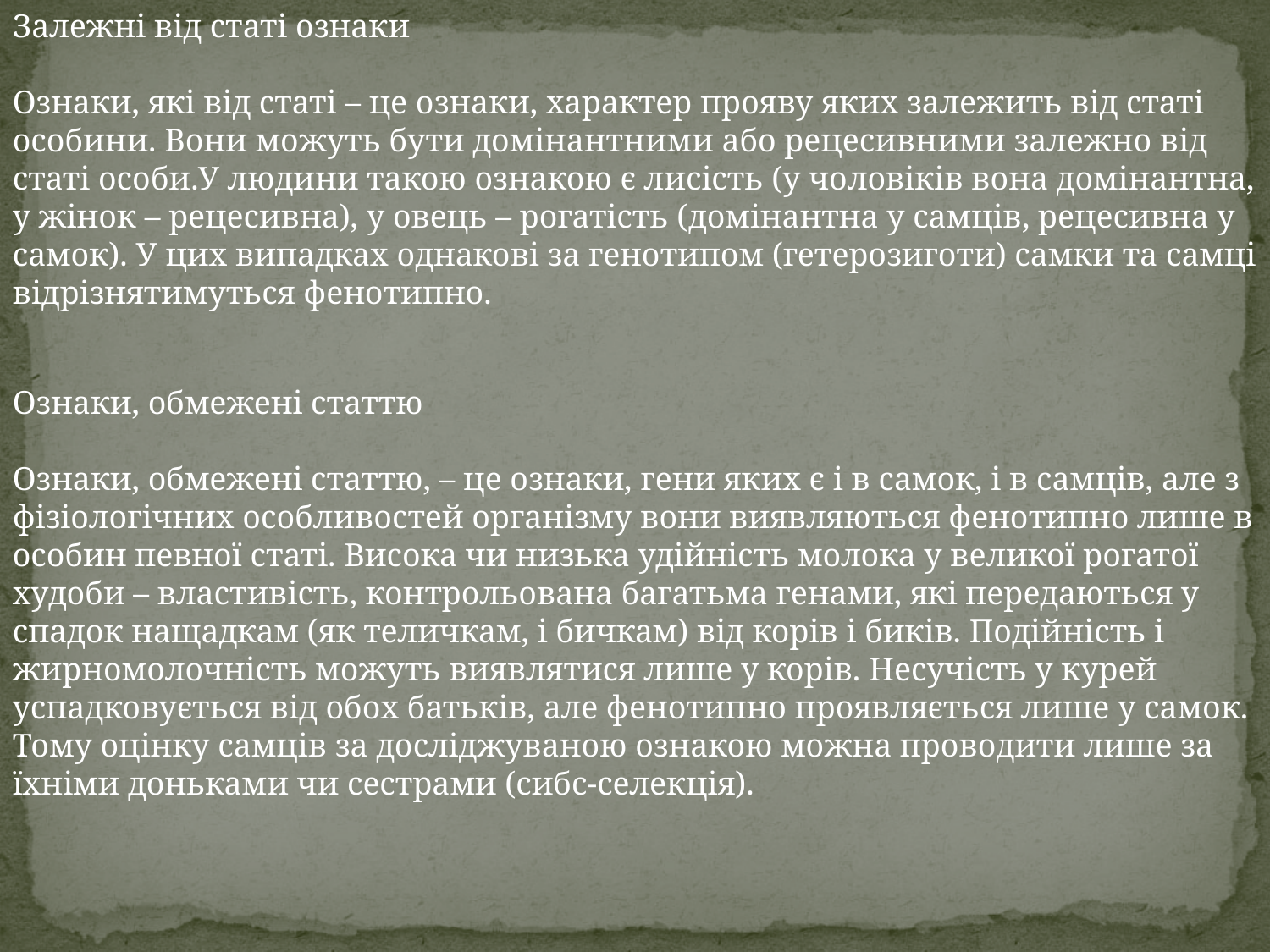

Залежні від статі ознаки

Ознаки, які від статі – це ознаки, характер прояву яких залежить від статі особини. Вони можуть бути домінантними або рецесивними залежно від статі особи.У людини такою ознакою є лисість (у чоловіків вона домінантна, у жінок – рецесивна), у овець – рогатість (домінантна у самців, рецесивна у самок). У цих випадках однакові за генотипом (гетерозиготи) самки та самці відрізнятимуться фенотипно.
Ознаки, обмежені статтю

Ознаки, обмежені статтю, – це ознаки, гени яких є і в самок, і в самців, але з фізіологічних особливостей організму вони виявляються фенотипно лише в особин певної статі. Висока чи низька удійність молока у великої рогатої худоби – властивість, контрольована багатьма генами, які передаються у спадок нащадкам (як теличкам, і бичкам) від корів і биків. Подійність і жирномолочність можуть виявлятися лише у корів. Несучість у курей успадковується від обох батьків, але фенотипно проявляється лише у самок. Тому оцінку самців за досліджуваною ознакою можна проводити лише за їхніми доньками чи сестрами (сибс-селекція).